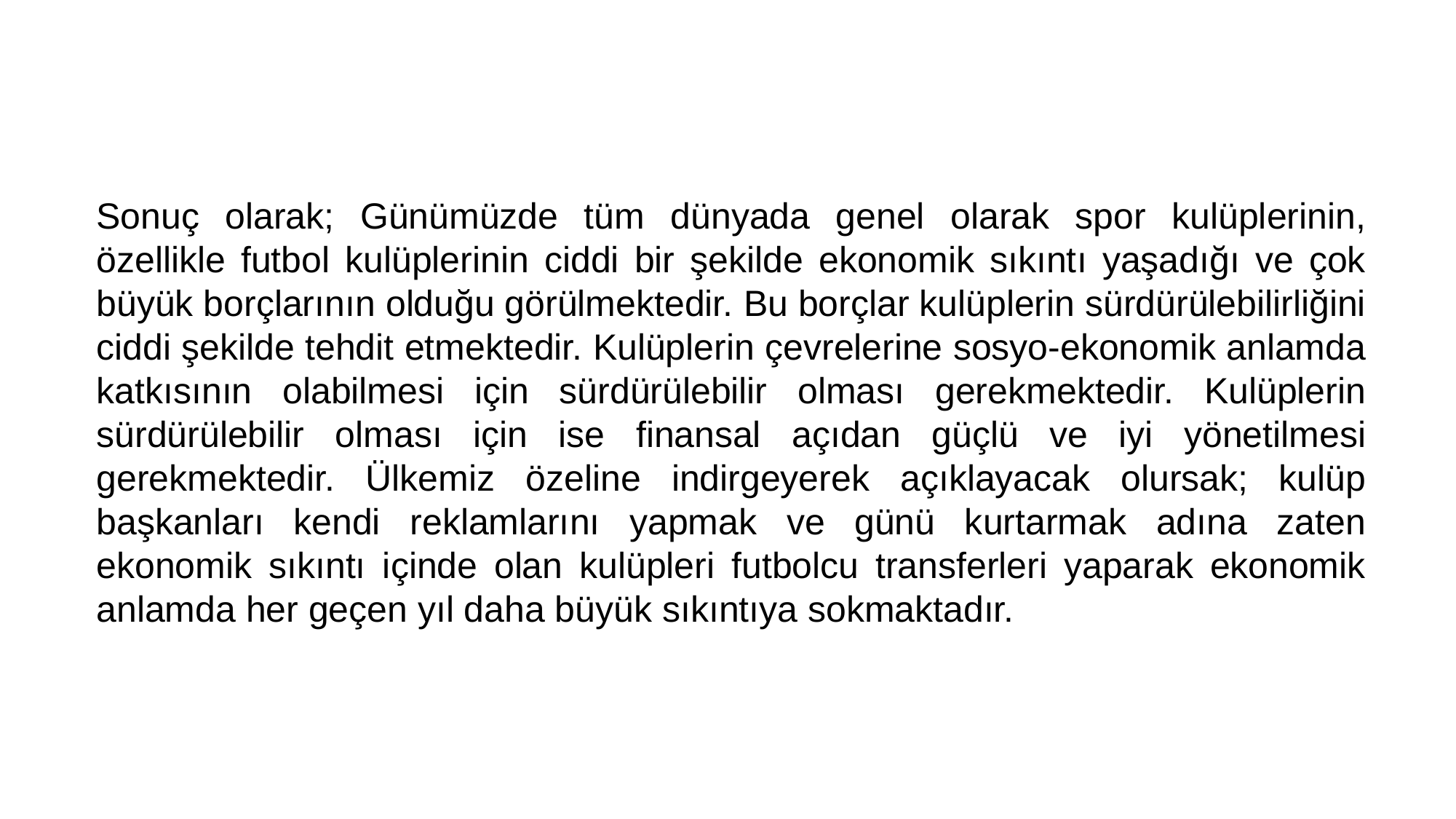

Sonuç olarak; Günümüzde tüm dünyada genel olarak spor kulüplerinin, özellikle futbol kulüplerinin ciddi bir şekilde ekonomik sıkıntı yaşadığı ve çok büyük borçlarının olduğu görülmektedir. Bu borçlar kulüplerin sürdürülebilirliğini ciddi şekilde tehdit etmektedir. Kulüplerin çevrelerine sosyo-ekonomik anlamda katkısının olabilmesi için sürdürülebilir olması gerekmektedir. Kulüplerin sürdürülebilir olması için ise finansal açıdan güçlü ve iyi yönetilmesi gerekmektedir. Ülkemiz özeline indirgeyerek açıklayacak olursak; kulüp başkanları kendi reklamlarını yapmak ve günü kurtarmak adına zaten ekonomik sıkıntı içinde olan kulüpleri futbolcu transferleri yaparak ekonomik anlamda her geçen yıl daha büyük sıkıntıya sokmaktadır.